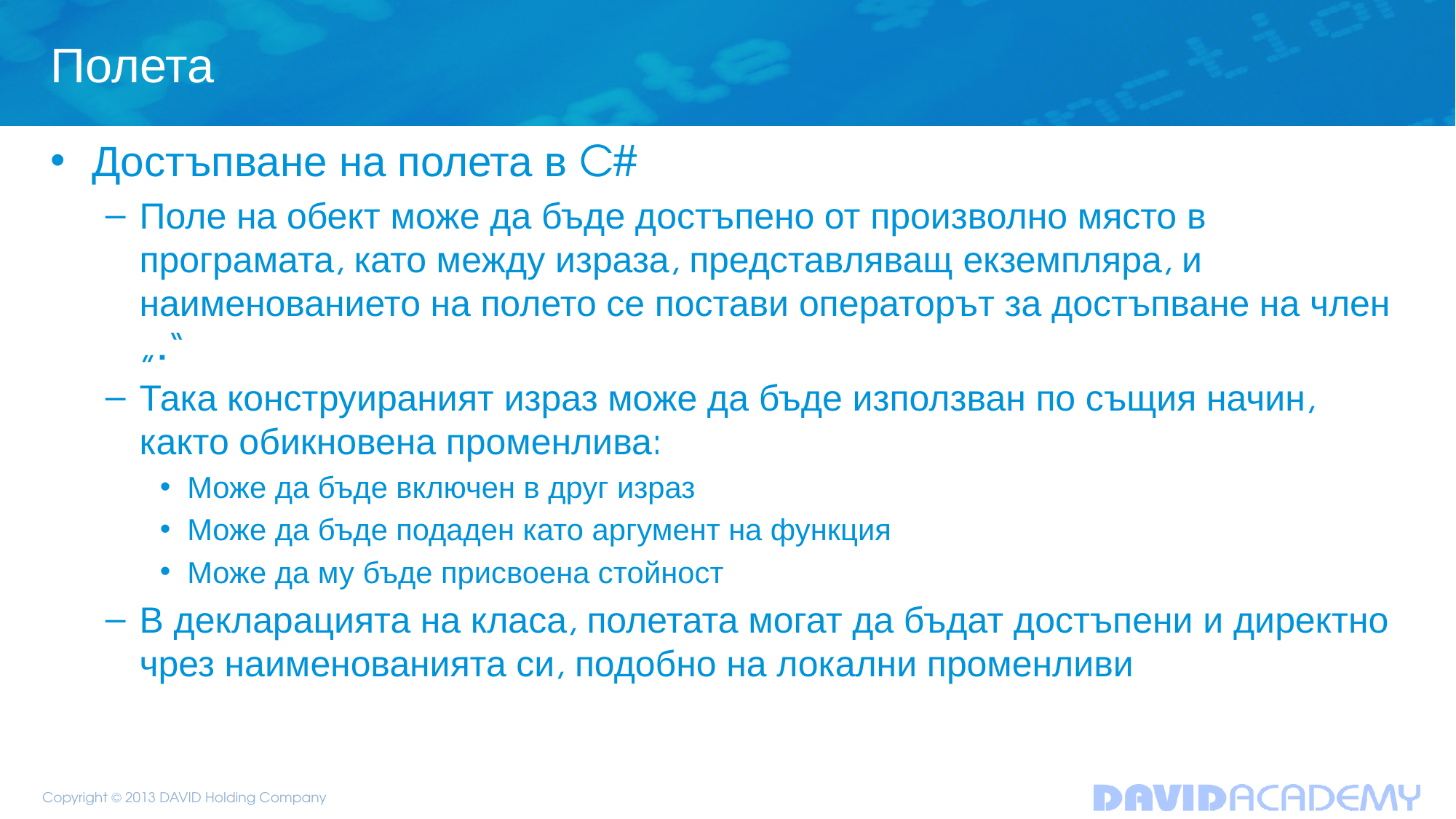

# Полета
Достъпване на полета в C#
Поле на обект може да бъде достъпено от произволно място в програмата, като между израза, представляващ екземпляра, и наименованието на полето се постави операторът за достъпване на член „.“
Така конструираният израз може да бъде използван по същия начин, както обикновена променлива:
Може да бъде включен в друг израз
Може да бъде подаден като аргумент на функция
Може да му бъде присвоена стойност
В декларацията на класа, полетата могат да бъдат достъпени и директно чрез наименованията си, подобно на локални променливи